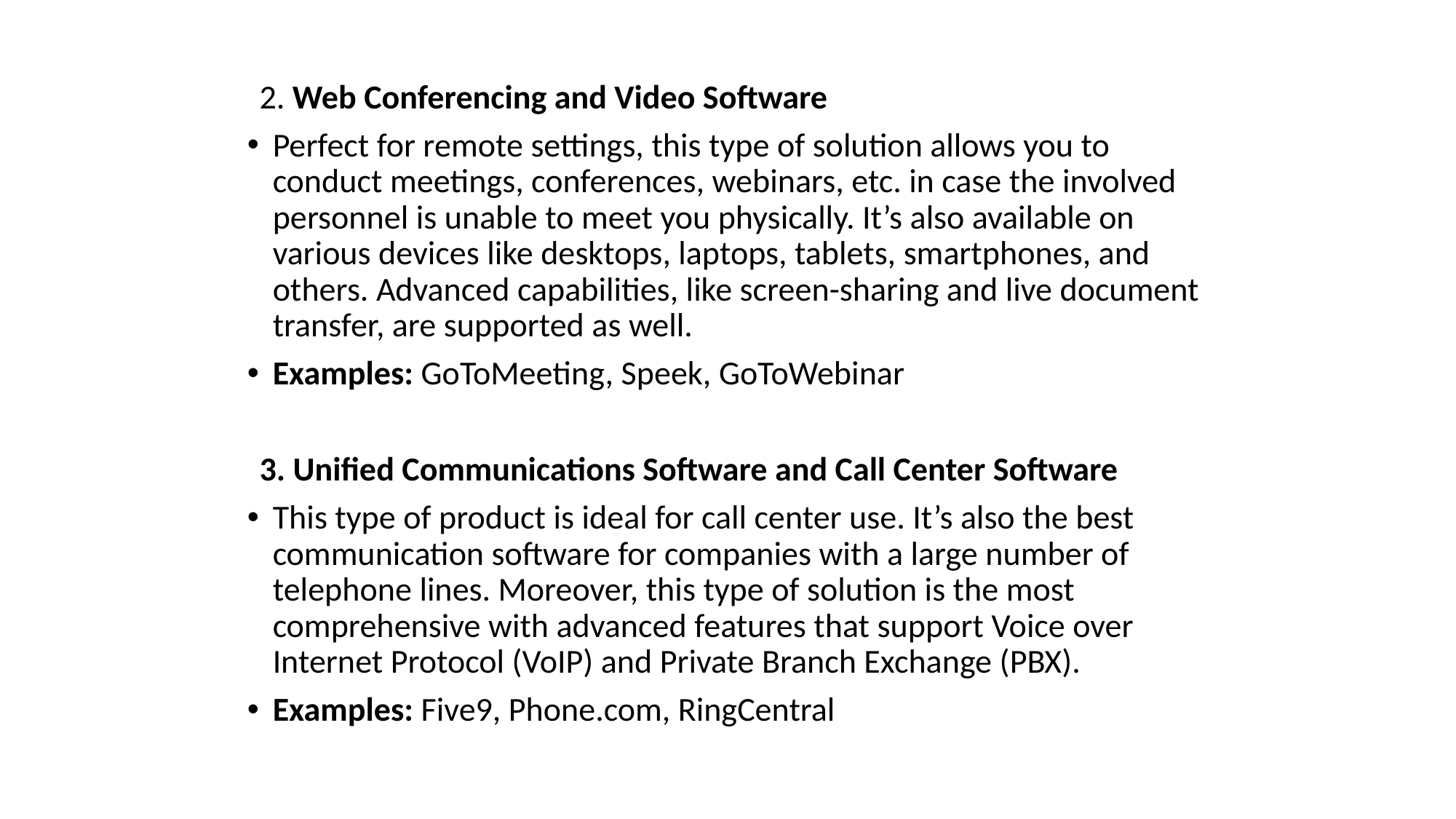

2. Web Conferencing and Video Software
Perfect for remote settings, this type of solution allows you to conduct meetings, conferences, webinars, etc. in case the involved personnel is unable to meet you physically. It’s also available on various devices like desktops, laptops, tablets, smartphones, and others. Advanced capabilities, like screen-sharing and live document transfer, are supported as well.
Examples: GoToMeeting, Speek, GoToWebinar

3. Unified Communications Software and Call Center Software
This type of product is ideal for call center use. It’s also the best communication software for companies with a large number of telephone lines. Moreover, this type of solution is the most comprehensive with advanced features that support Voice over Internet Protocol (VoIP) and Private Branch Exchange (PBX).
Examples: Five9, Phone.com, RingCentral